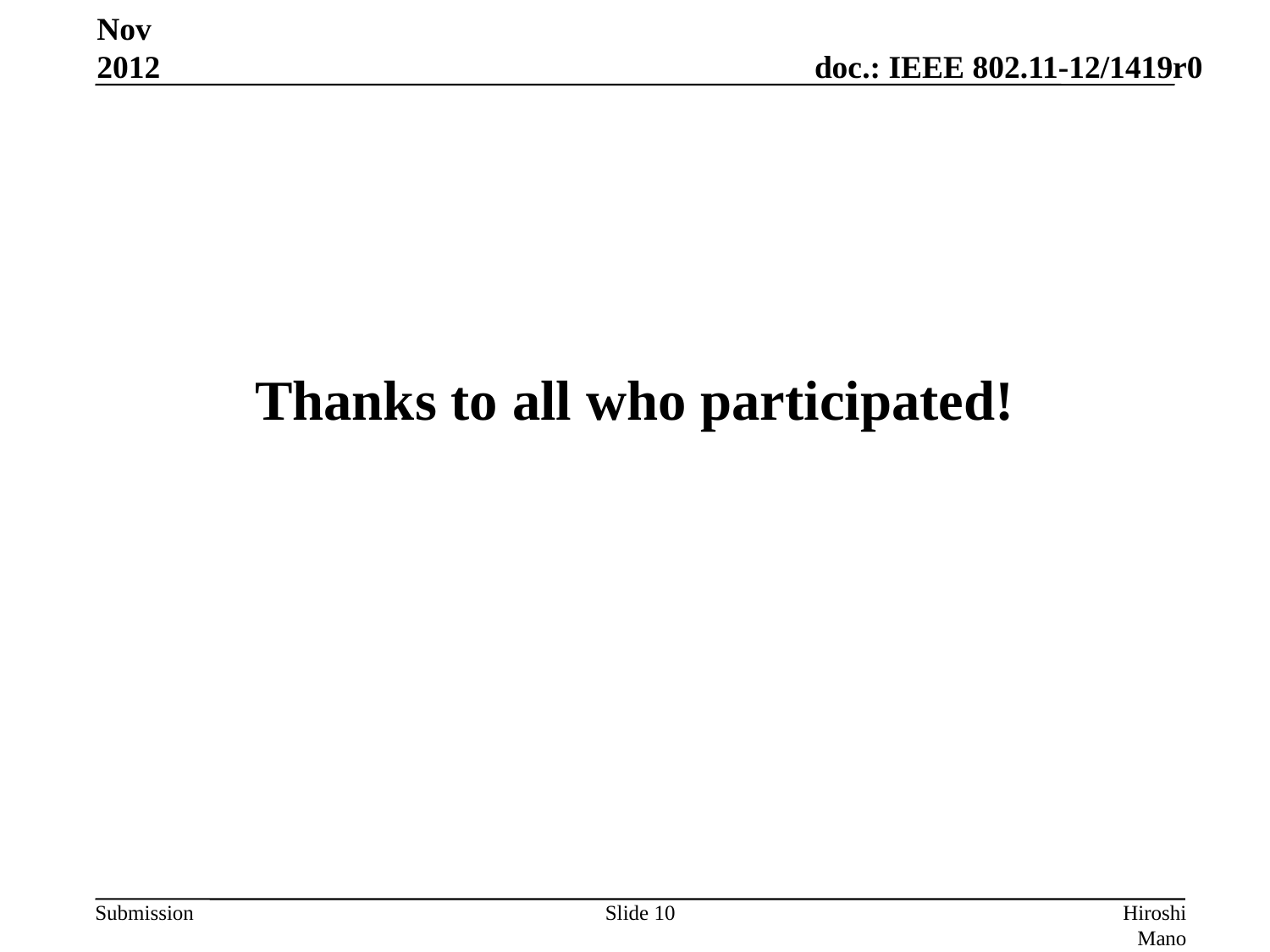

Nov 2012
# Thanks to all who participated!

Slide 10
Hiroshi Mano (ATRD Root Lab)